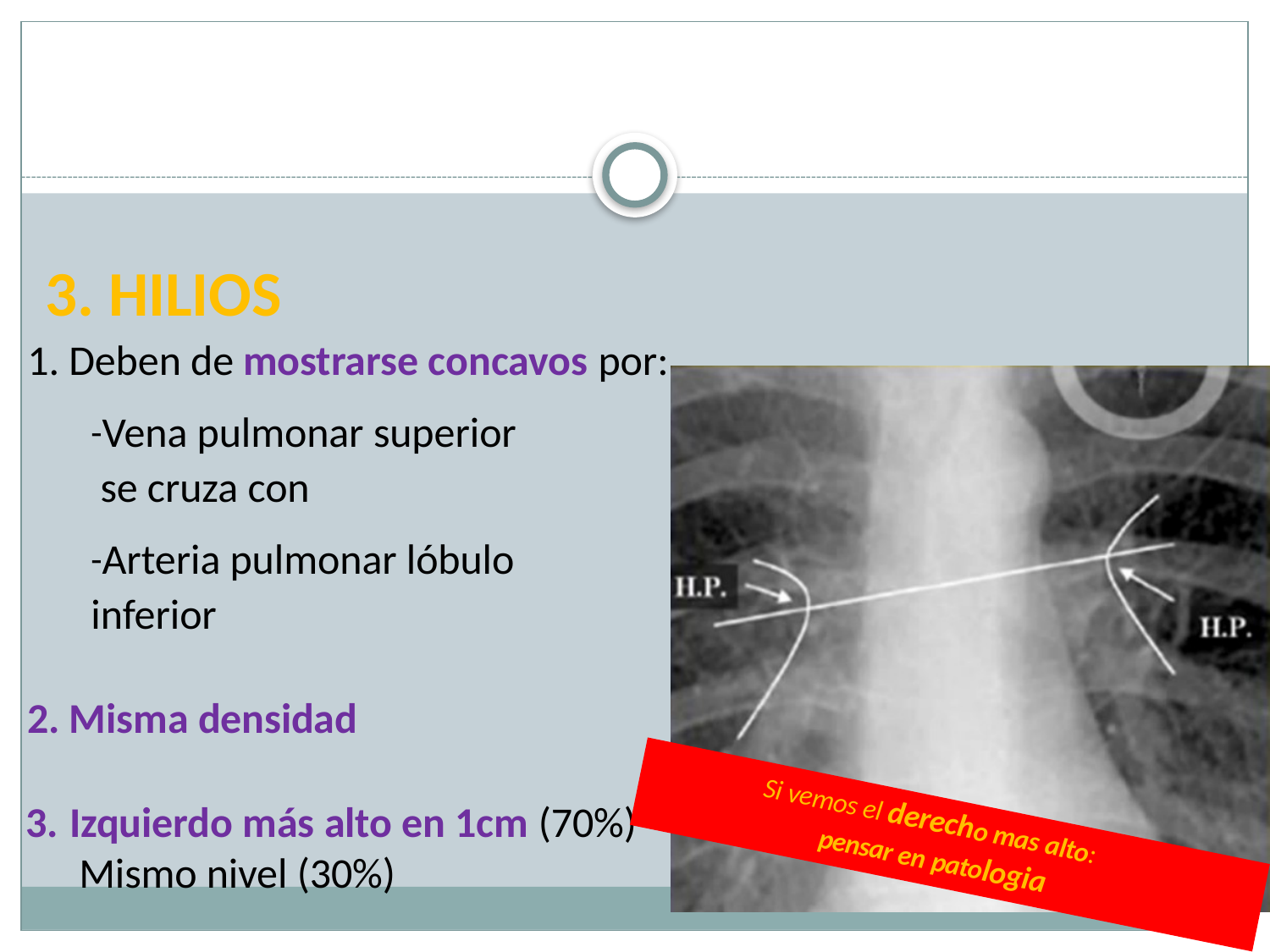

3. HILIOS
Deben de mostrarse concavos por:
-Vena pulmonar superior  se cruza con
-Arteria pulmonar lóbulo inferior

Misma densidad

Izquierdo más alto en 1cm (70%)  Mismo nivel (30%)

Si vemos el derecho mas alto:
pensar en patologia